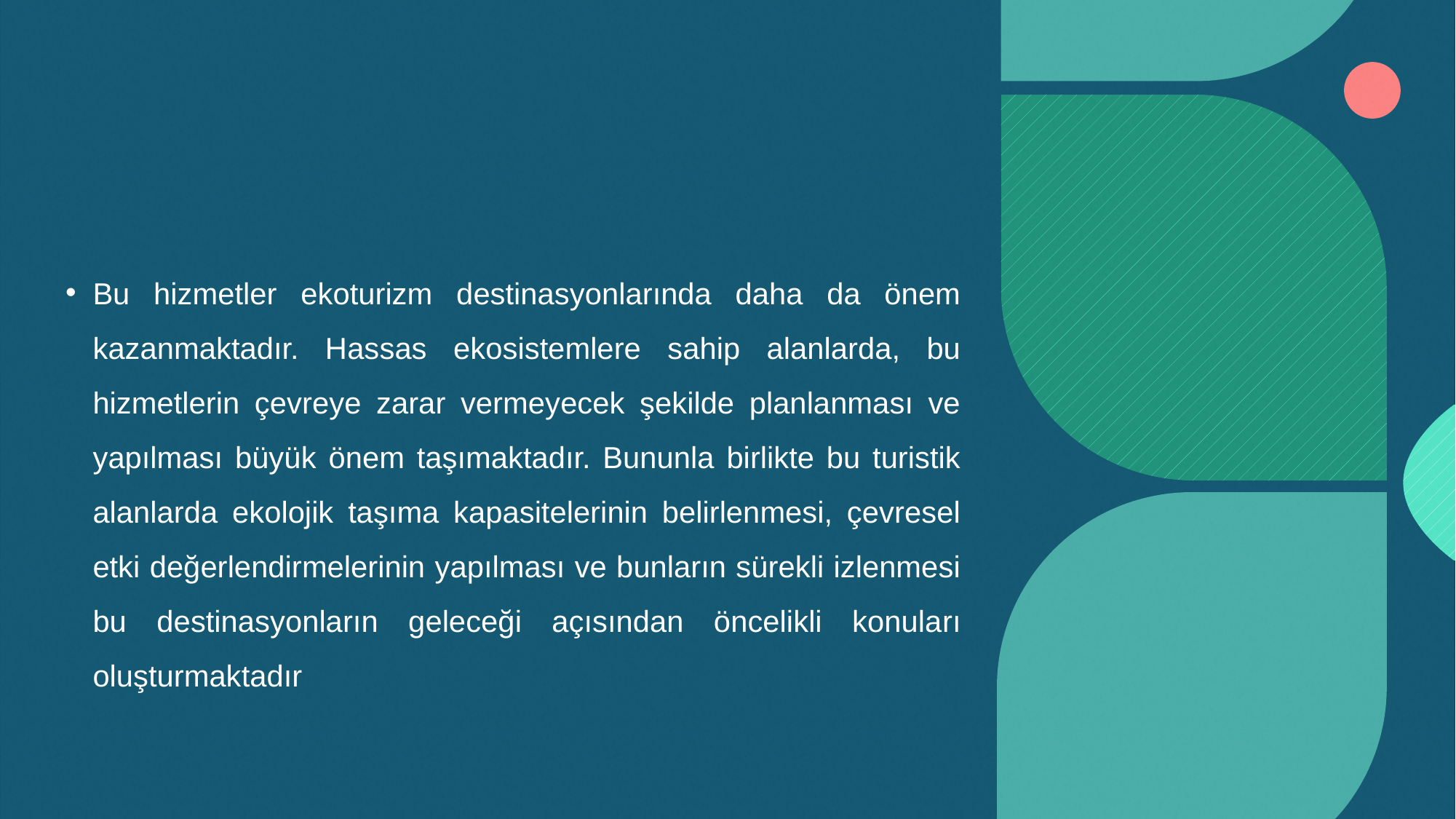

#
Bu hizmetler ekoturizm destinasyonlarında daha da önem kazanmaktadır. Hassas ekosistemlere sahip alanlarda, bu hizmetlerin çevreye zarar vermeyecek şekilde planlanması ve yapılması büyük önem taşımaktadır. Bununla birlikte bu turistik alanlarda ekolojik taşıma kapasitelerinin belirlenmesi, çevresel etki değerlendirmelerinin yapılması ve bunların sürekli izlenmesi bu destinasyonların geleceği açısından öncelikli konuları oluşturmaktadır